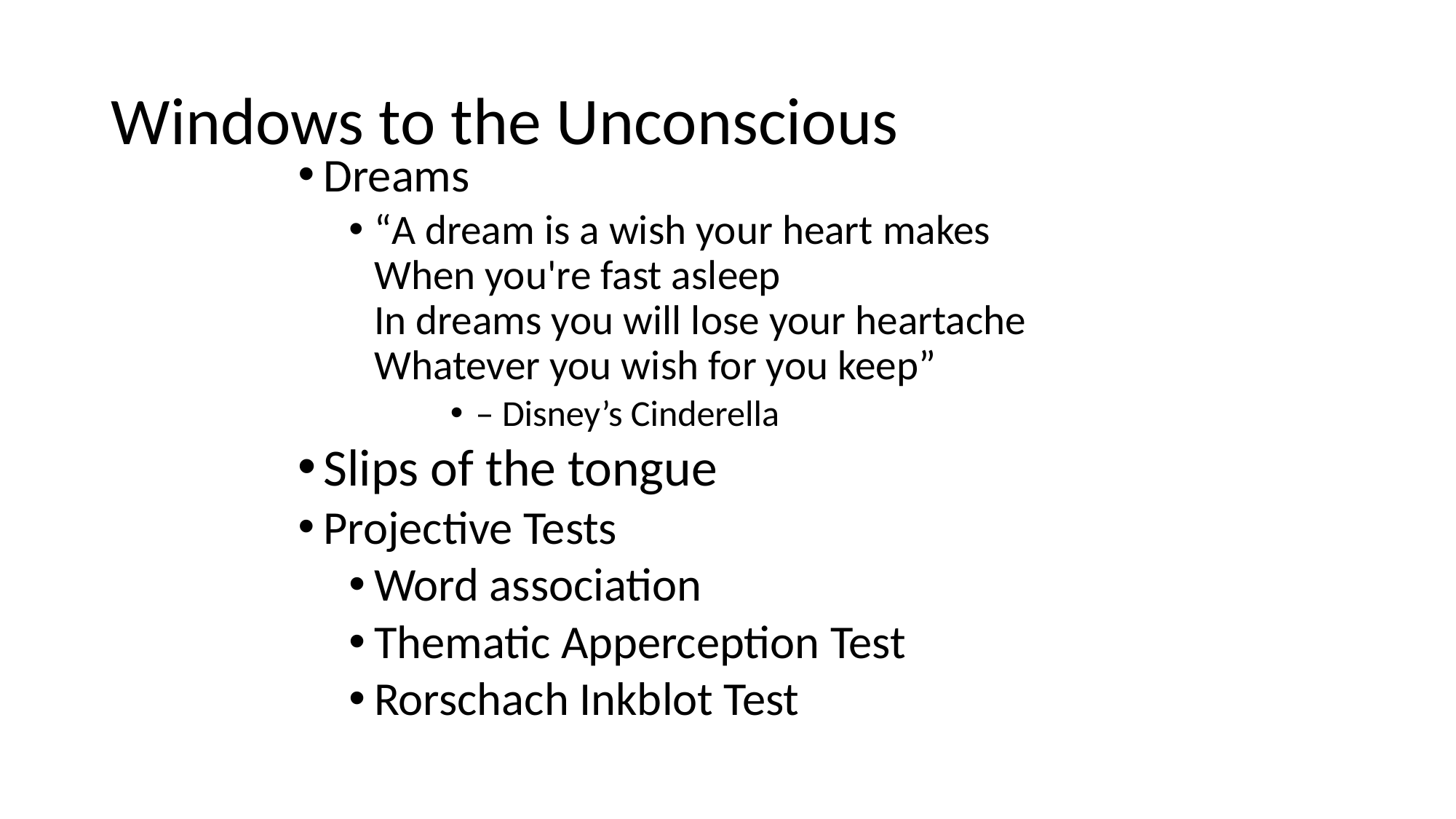

# Windows to the Unconscious
Dreams
“A dream is a wish your heart makes
When you're fast asleep
In dreams you will lose your heartache
Whatever you wish for you keep”
– Disney’s Cinderella
Slips of the tongue
Projective Tests
Word association
Thematic Apperception Test
Rorschach Inkblot Test